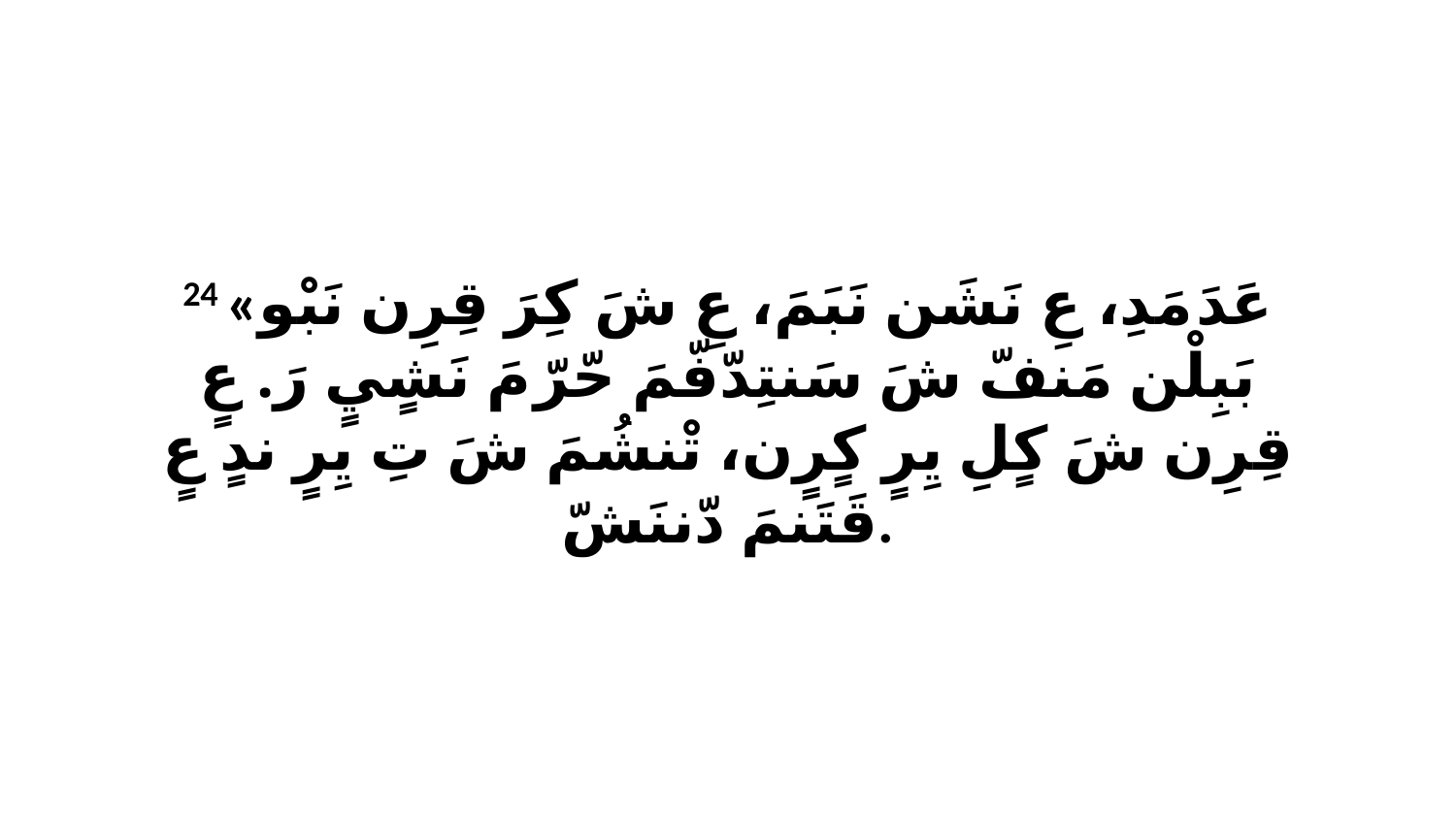

24 «عَدَ مَدِ، عِ نَشَن نَبَمَ، عِ شَ كِرَ قِرِن نَبْو بَبِلْن مَنفّ شَ سَنتِدّفّمَ حّرّ مَ نَشٍيٍ رَ. عٍ قِرِن شَ كٍلِ يِرٍ كٍرٍن، تْنشُمَ شَ تِ يِرٍ ندٍ عٍ قَتَنمَ دّننَشّ.